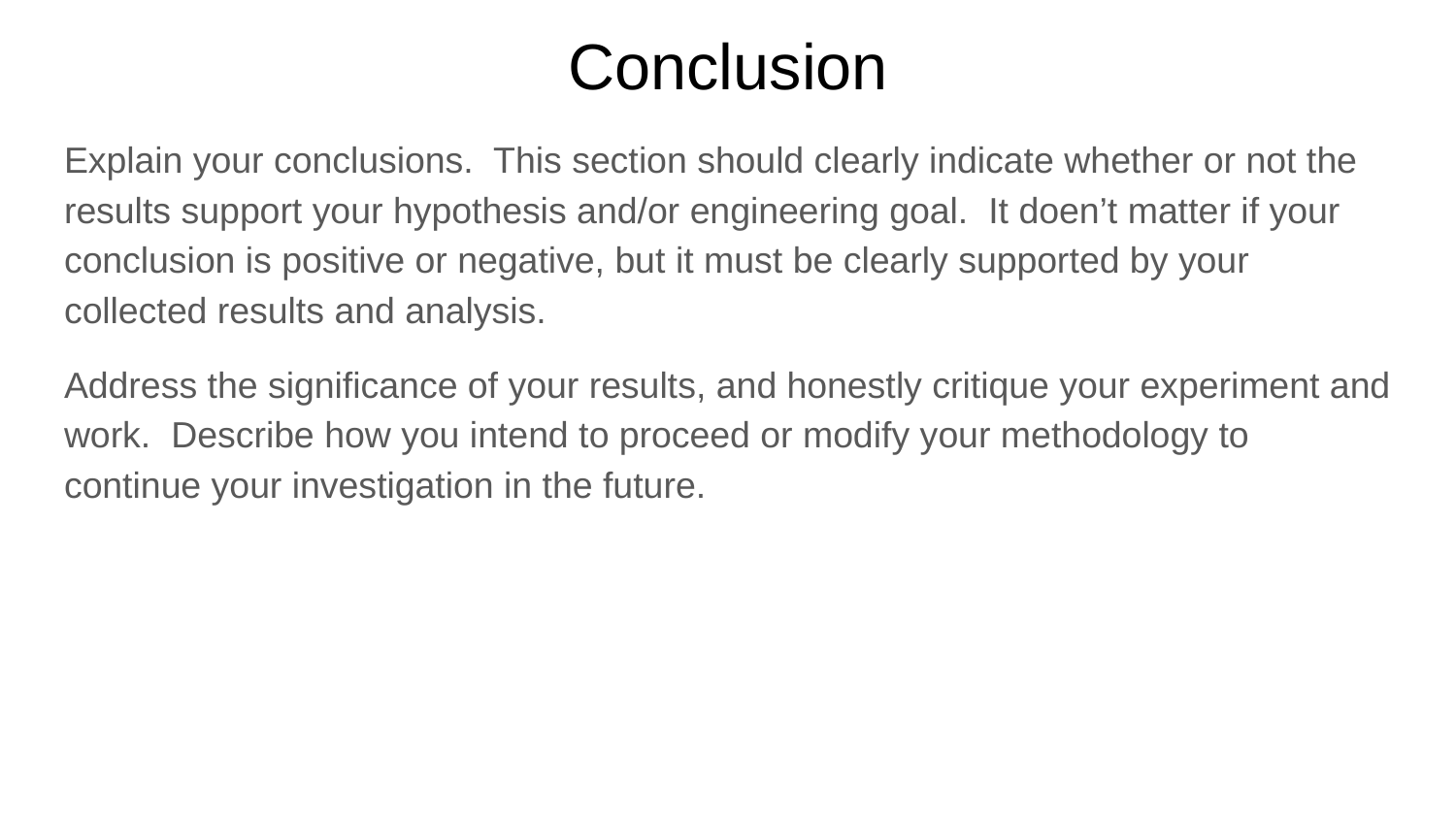

# Conclusion
Explain your conclusions.  This section should clearly indicate whether or not the results support your hypothesis and/or engineering goal.  It doen’t matter if your conclusion is positive or negative, but it must be clearly supported by your collected results and analysis.
Address the significance of your results, and honestly critique your experiment and work.  Describe how you intend to proceed or modify your methodology to continue your investigation in the future.